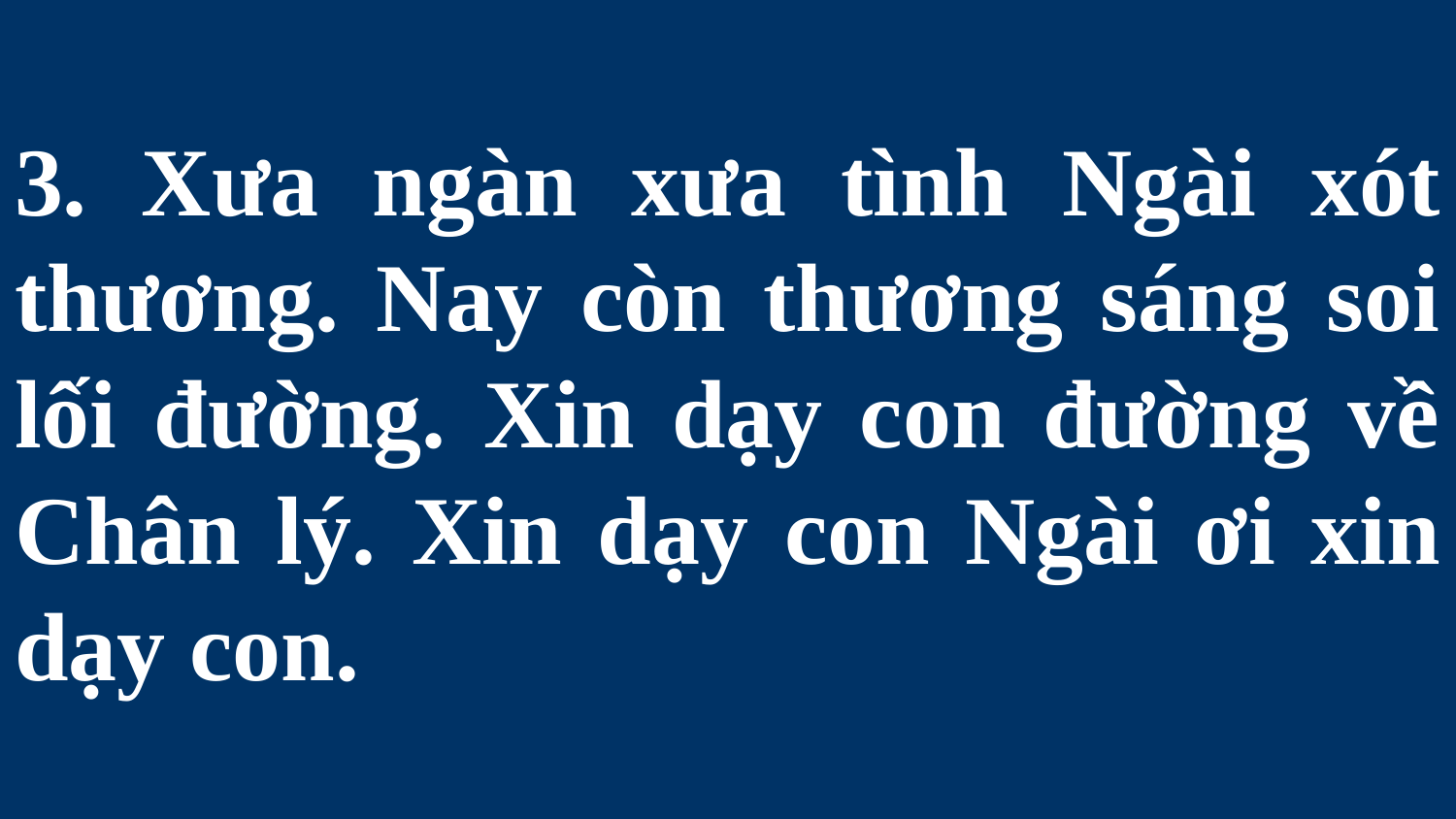

# 3. Xưa ngàn xưa tình Ngài xót thương. Nay còn thương sáng soi lối đường. Xin dạy con đường về Chân lý. Xin dạy con Ngài ơi xin dạy con.